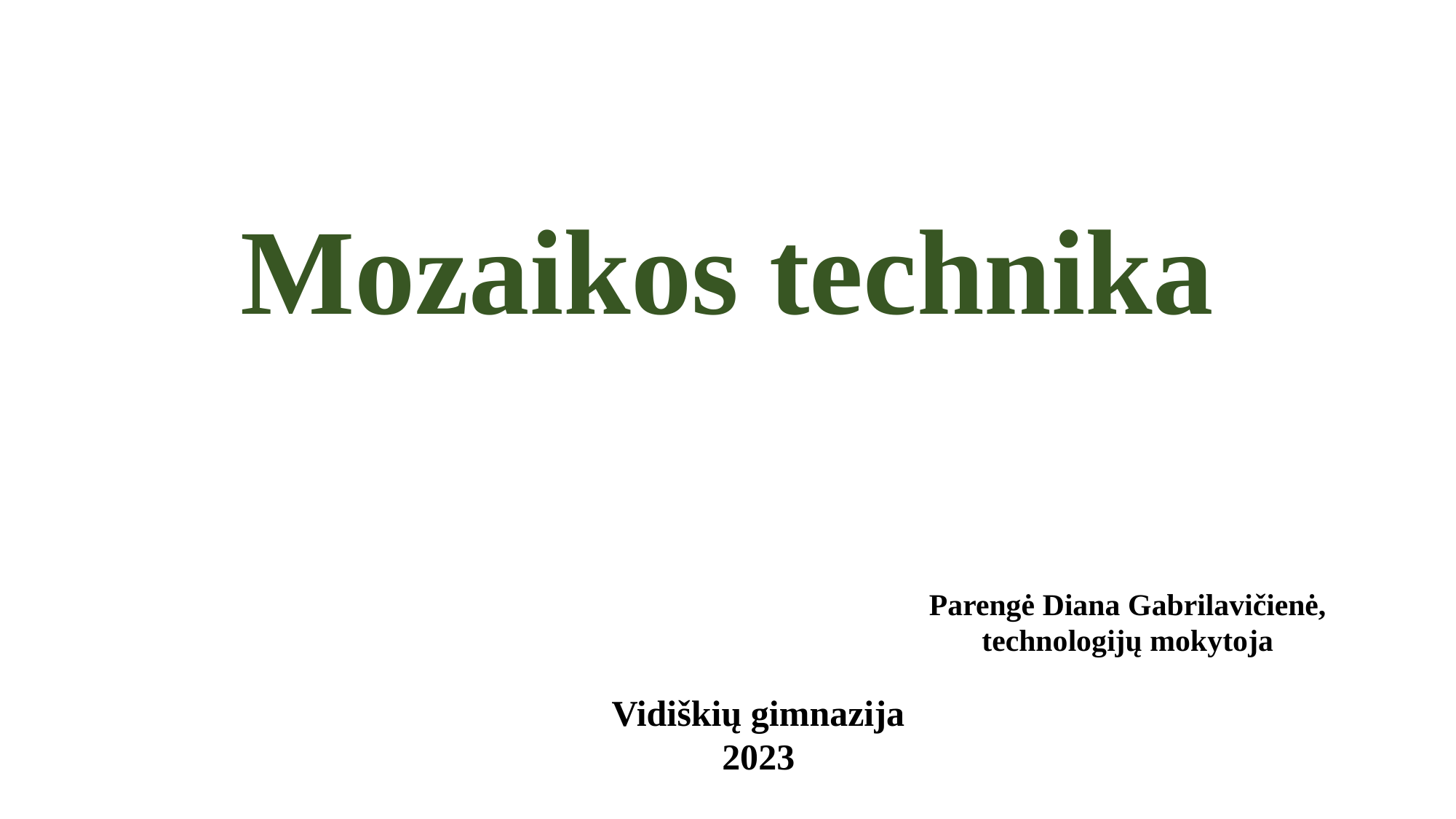

Mozaikos technika
Parengė Diana Gabrilavičienė, technologijų mokytoja
Vidiškių gimnazija
2023